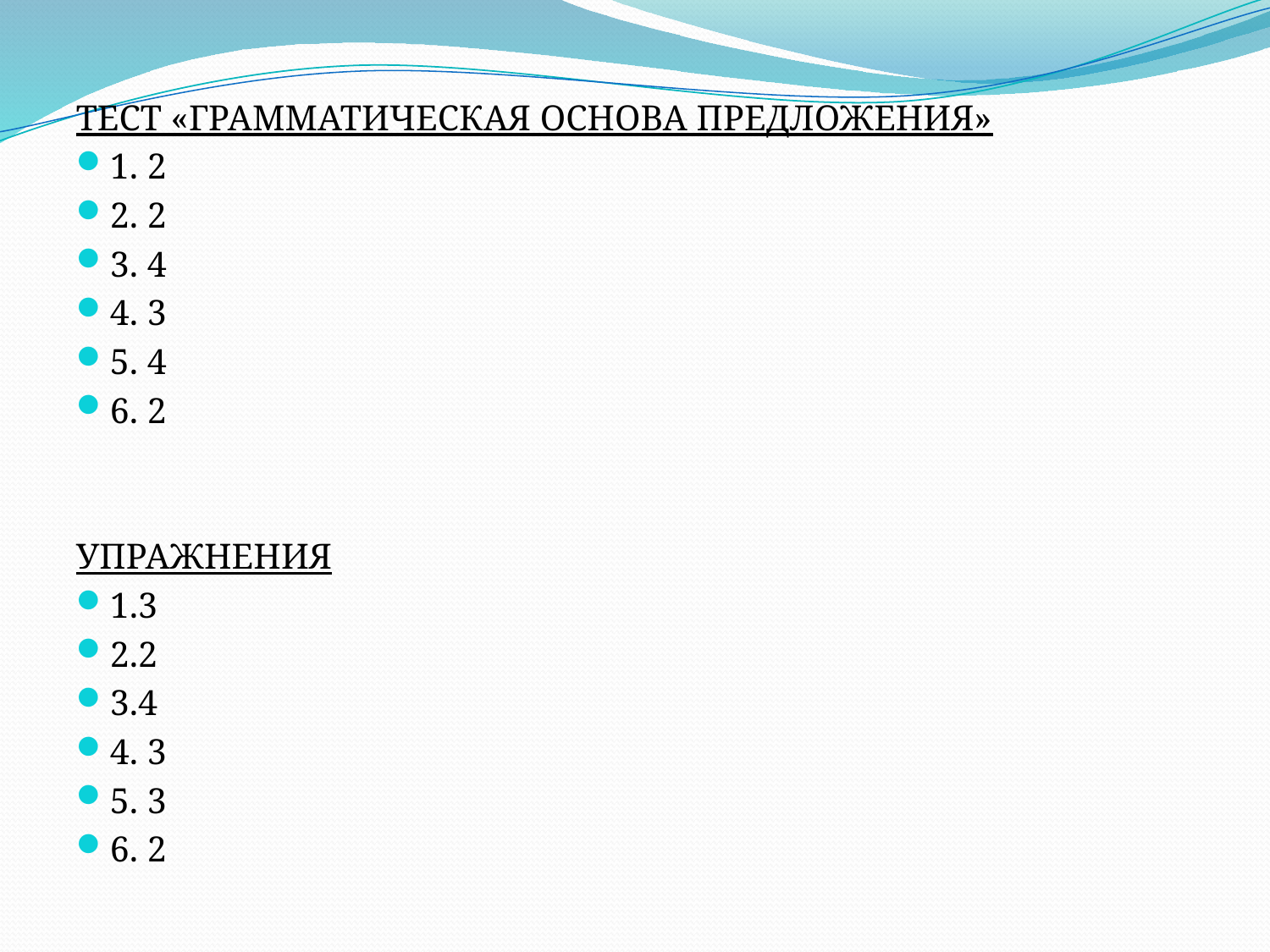

ТЕСТ «ГРАММАТИЧЕСКАЯ ОСНОВА ПРЕДЛОЖЕНИЯ»
1. 2
2. 2
3. 4
4. 3
5. 4
6. 2

УПРАЖНЕНИЯ
1.3
2.2
3.4
4. 3
5. 3
6. 2